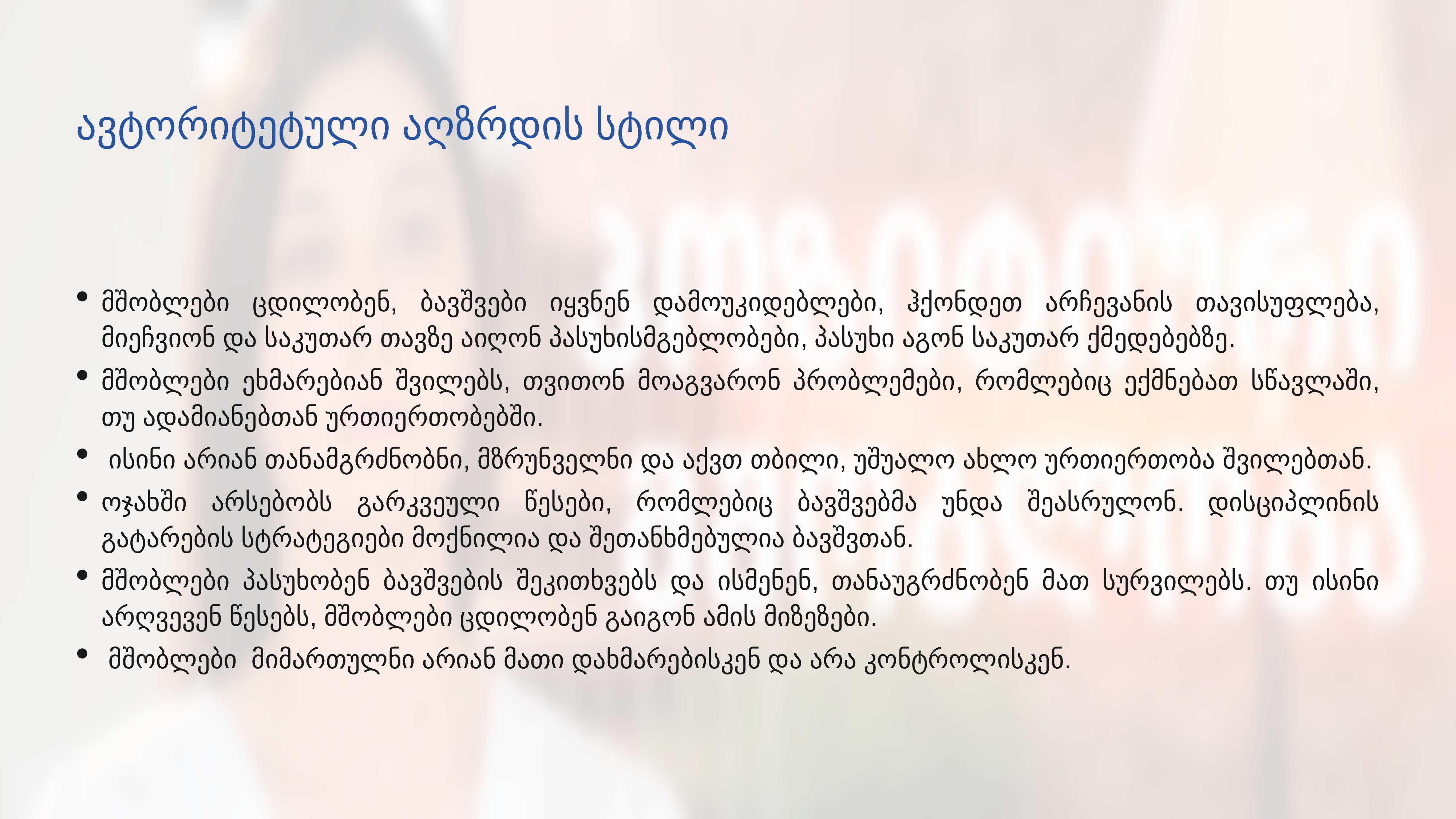

# ავტორიტეტული აღზრდის სტილი

მშობლები ცდილობენ, ბავშვები იყვნენ დამოუკიდებლები, ჰქონდეთ არჩევანის თავისუფლება, მიეჩვიონ და საკუთარ თავზე აიღონ პასუხისმგებლობები, პასუხი აგონ საკუთარ ქმედებებზე.
მშობლები ეხმარებიან შვილებს, თვითონ მოაგვარონ პრობლემები, რომლებიც ექმნებათ სწავლაში, თუ ადამიანებთან ურთიერთობებში.
 ისინი არიან თანამგრძნობნი, მზრუნველნი და აქვთ თბილი, უშუალო ახლო ურთიერთობა შვილებთან.
ოჯახში არსებობს გარკვეული წესები, რომლებიც ბავშვებმა უნდა შეასრულონ. დისციპლინის გატარების სტრატეგიები მოქნილია და შეთანხმებულია ბავშვთან.
მშობლები პასუხობენ ბავშვების შეკითხვებს და ისმენენ, თანაუგრძნობენ მათ სურვილებს. თუ ისინი არღვევენ წესებს, მშობლები ცდილობენ გაიგონ ამის მიზეზები.
 მშობლები  მიმართულნი არიან მათი დახმარებისკენ და არა კონტროლისკენ.